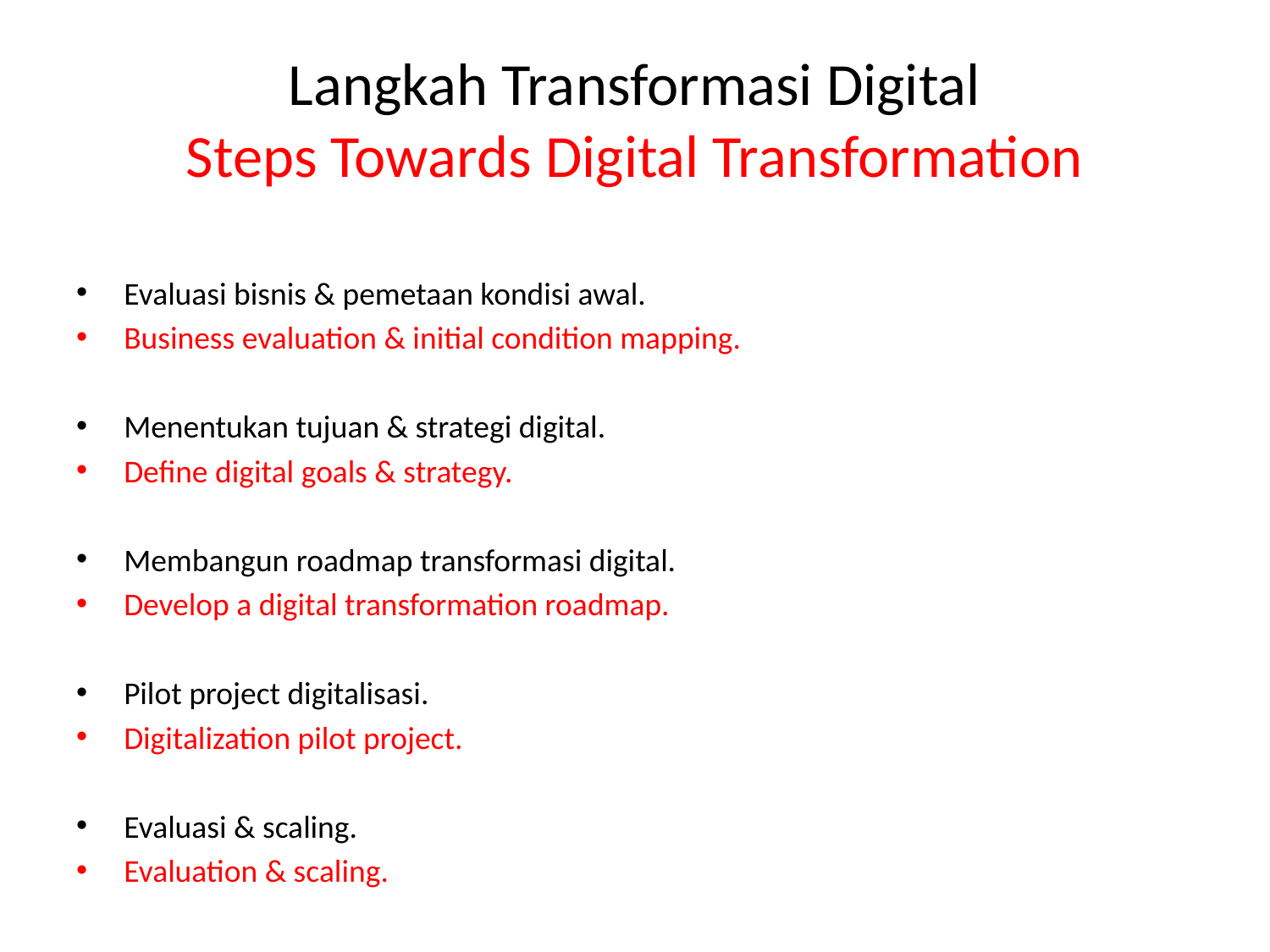

# Langkah Transformasi Digital
Steps Towards Digital Transformation

Evaluasi bisnis & pemetaan kondisi awal.
Business evaluation & initial condition mapping.

Menentukan tujuan & strategi digital.
Define digital goals & strategy.

Membangun roadmap transformasi digital.
Develop a digital transformation roadmap.

Pilot project digitalisasi.
Digitalization pilot project.

Evaluasi & scaling.
Evaluation & scaling.